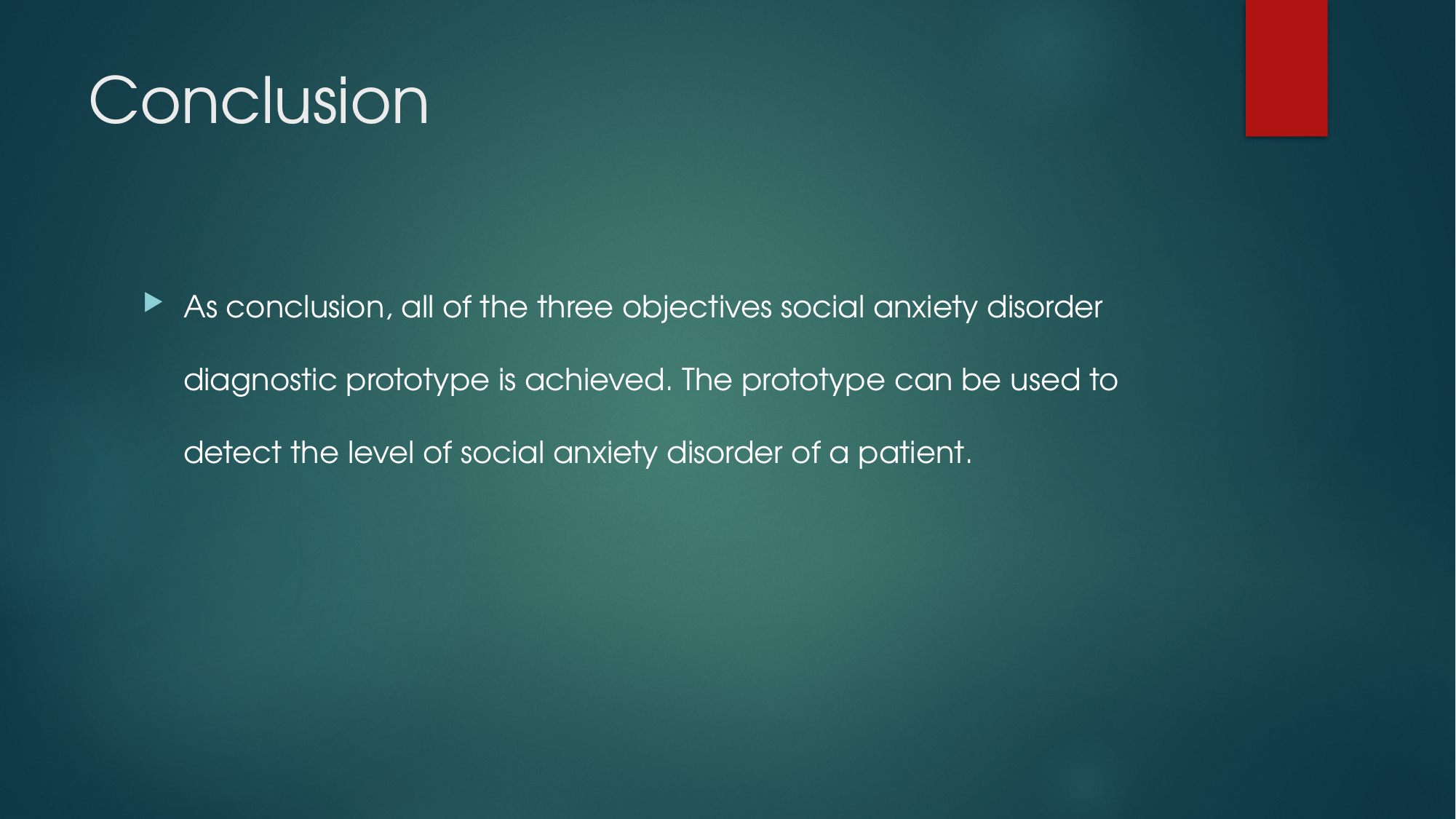

# Conclusion
As conclusion, all of the three objectives social anxiety disorder diagnostic prototype is achieved. The prototype can be used to detect the level of social anxiety disorder of a patient.